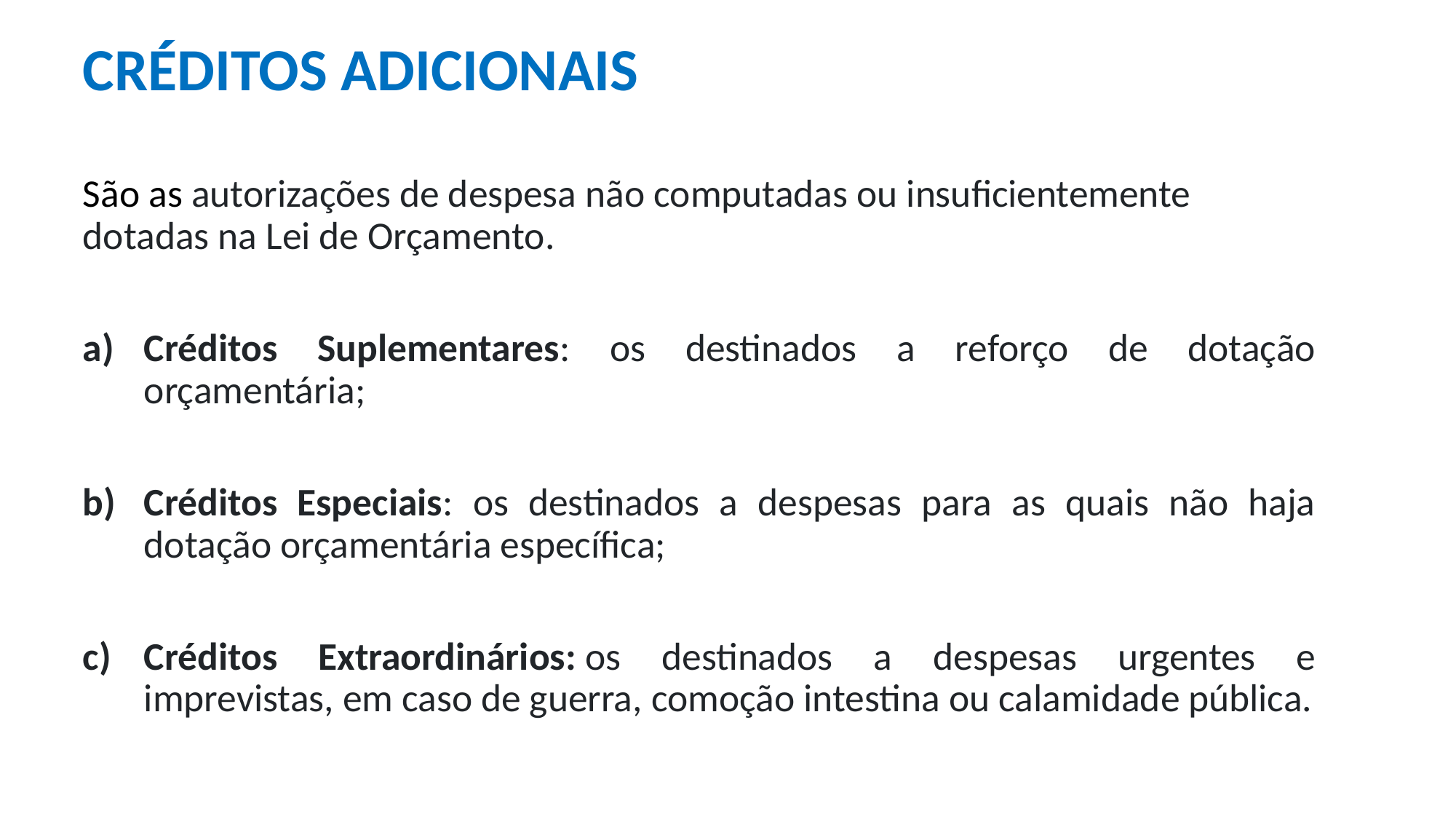

CRÉDITOS ADICIONAIS

São as autorizações de despesa não computadas ou insuficientemente dotadas na Lei de Orçamento.

Créditos Suplementares: os destinados a reforço de dotação orçamentária;

Créditos Especiais: os destinados a despesas para as quais não haja dotação orçamentária específica;

Créditos Extraordinários: os destinados a despesas urgentes e imprevistas, em caso de guerra, comoção intestina ou calamidade pública.